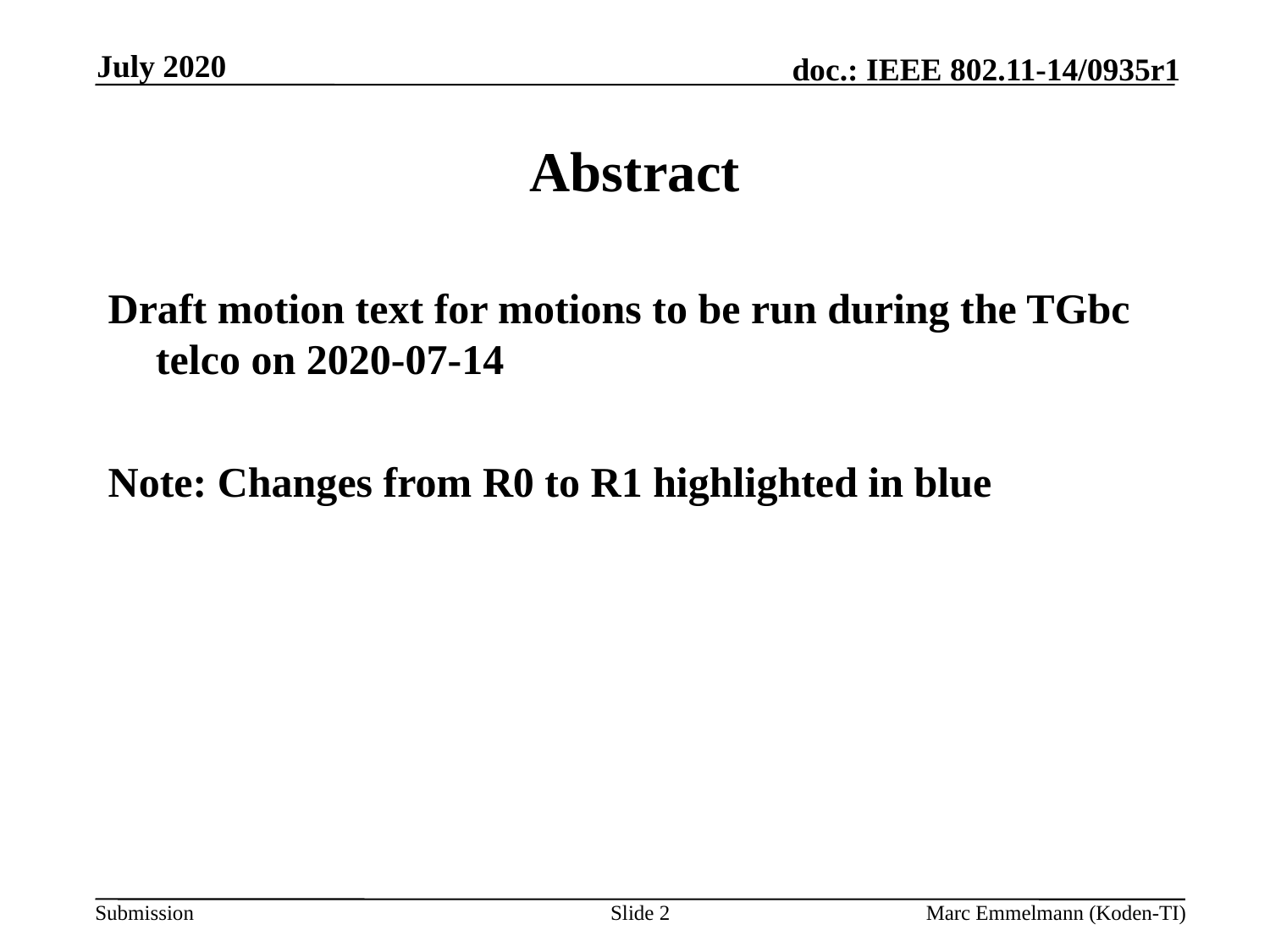

July 2020
# Abstract
Draft motion text for motions to be run during the TGbc telco on 2020-07-14

Note: Changes from R0 to R1 highlighted in blue
Slide 2
Marc Emmelmann (Koden-TI)